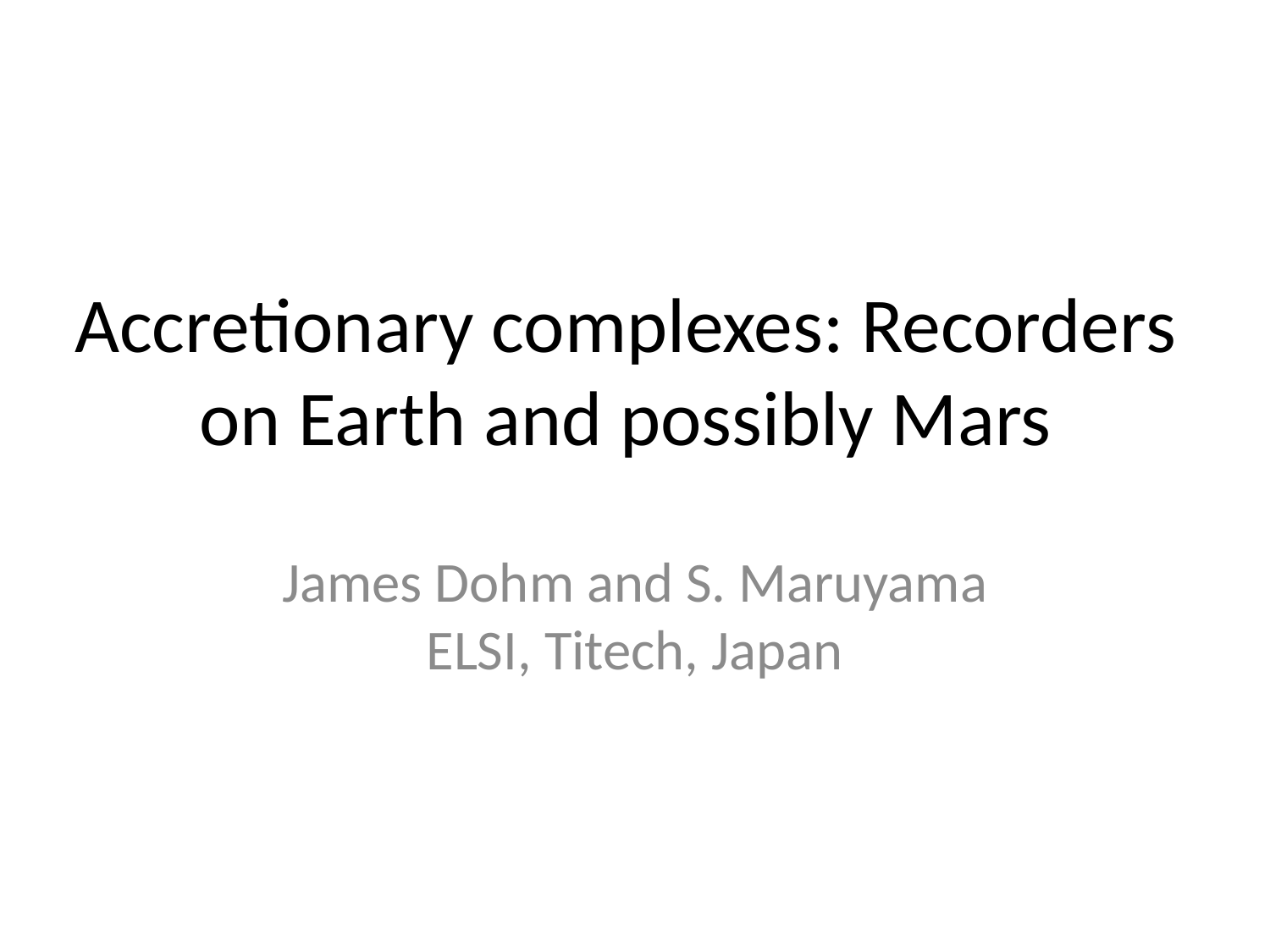

# Accretionary complexes: Recorders on Earth and possibly Mars
James Dohm and S. Maruyama
ELSI, Titech, Japan